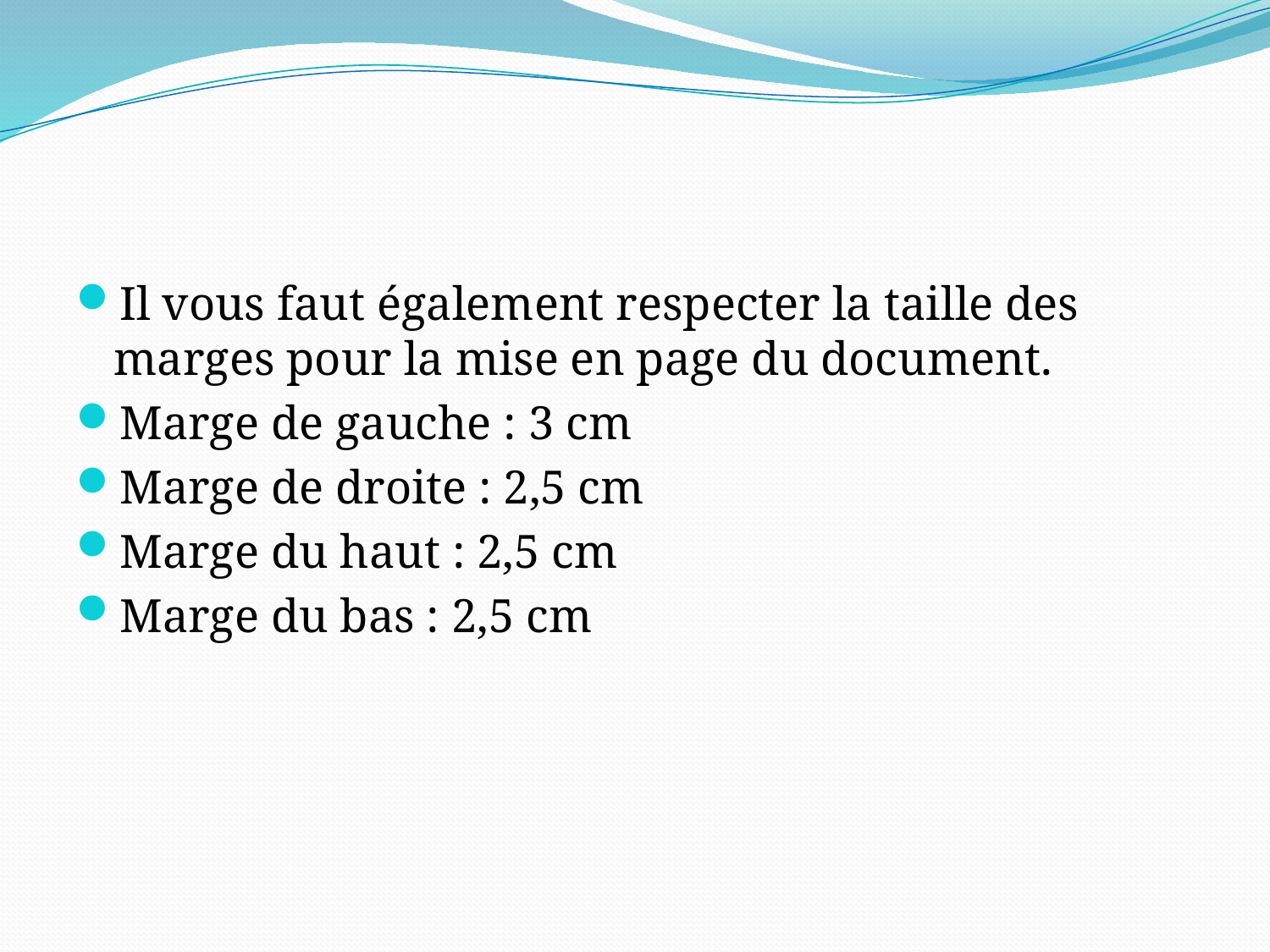

#
Il vous faut également respecter la taille des marges pour la mise en page du document.
Marge de gauche : 3 cm
Marge de droite : 2,5 cm
Marge du haut : 2,5 cm
Marge du bas : 2,5 cm